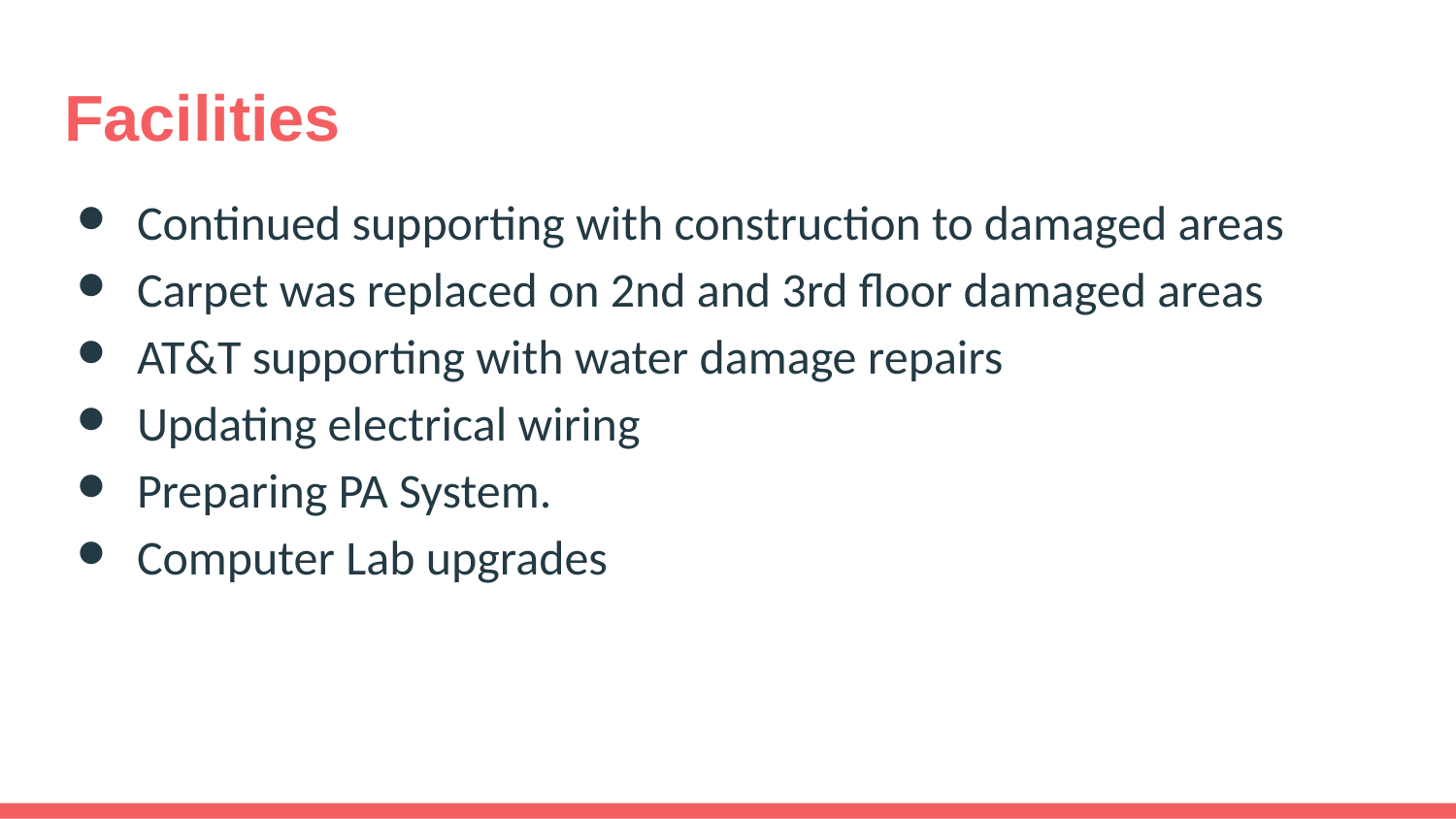

# Facilities
Continued supporting with construction to damaged areas
Carpet was replaced on 2nd and 3rd floor damaged areas
AT&T supporting with water damage repairs
Updating electrical wiring
Preparing PA System.
Computer Lab upgrades